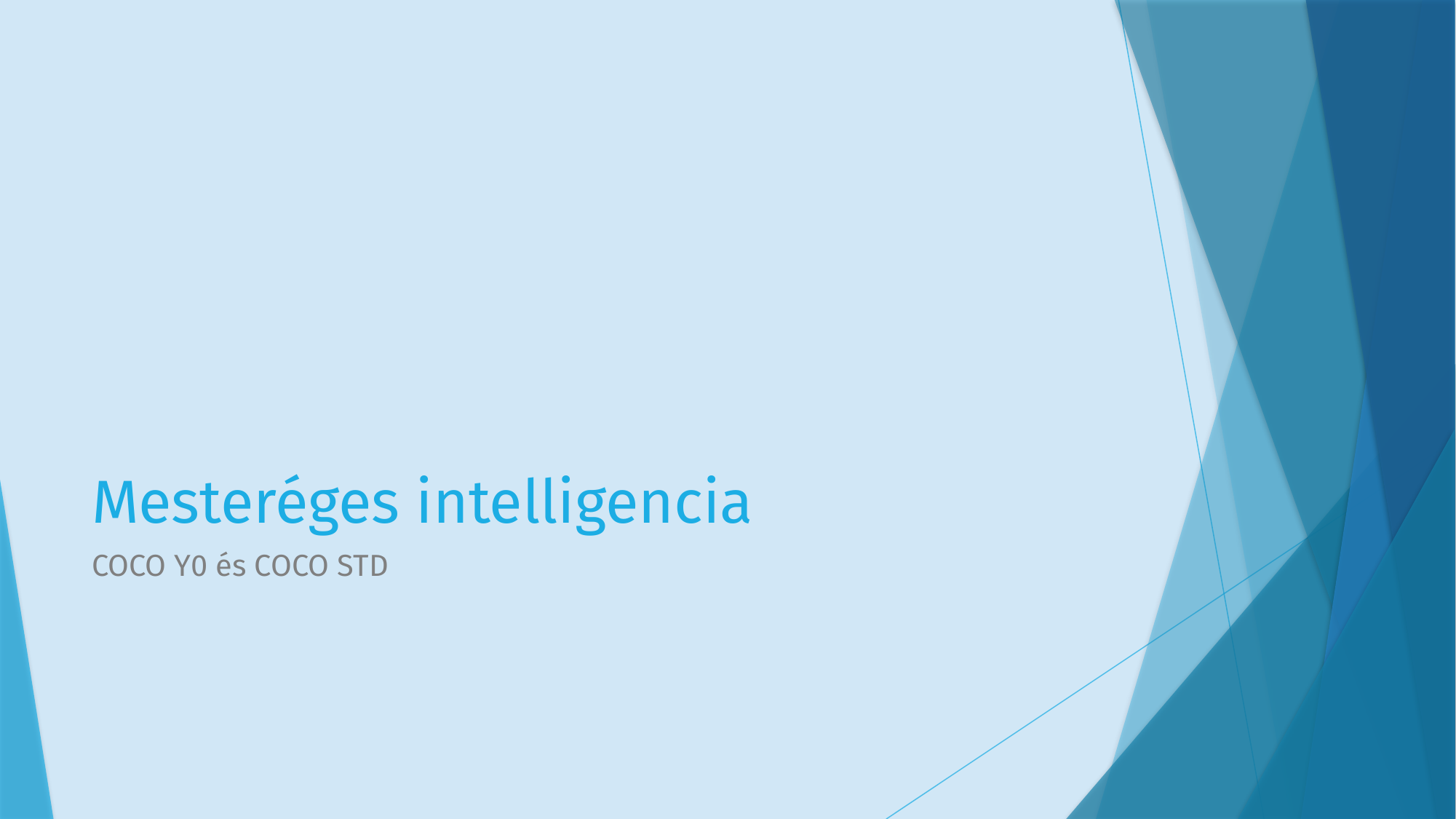

# Mesteréges intelligencia
COCO Y0 és COCO STD